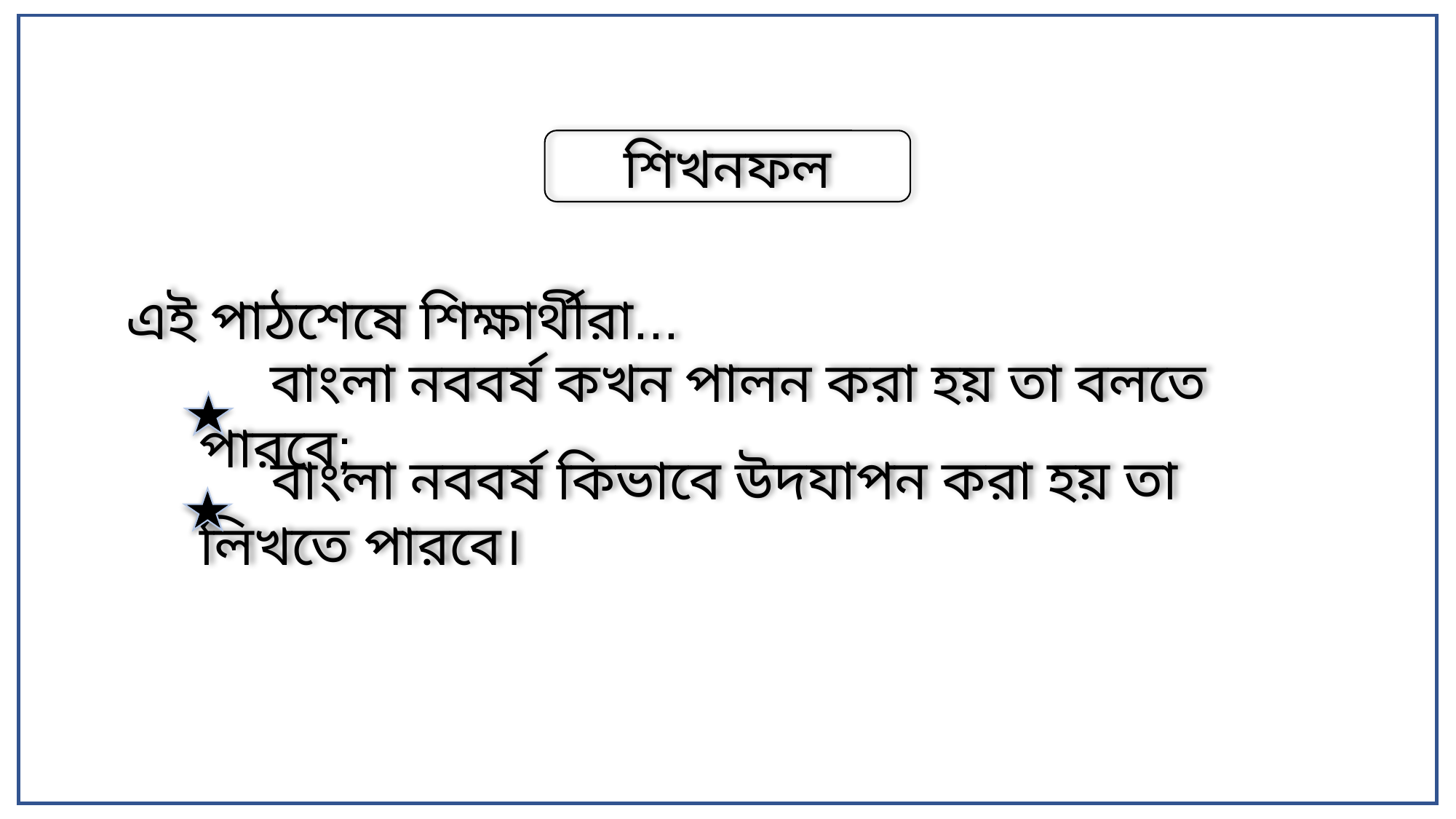

শিখনফল
এই পাঠশেষে শিক্ষার্থীরা...
     বাংলা নববর্ষ কখন পালন করা হয় তা বলতে পারবে;

     বাংলা নববর্ষ কিভাবে উদযাপন করা হয় তা লিখতে পারবে।